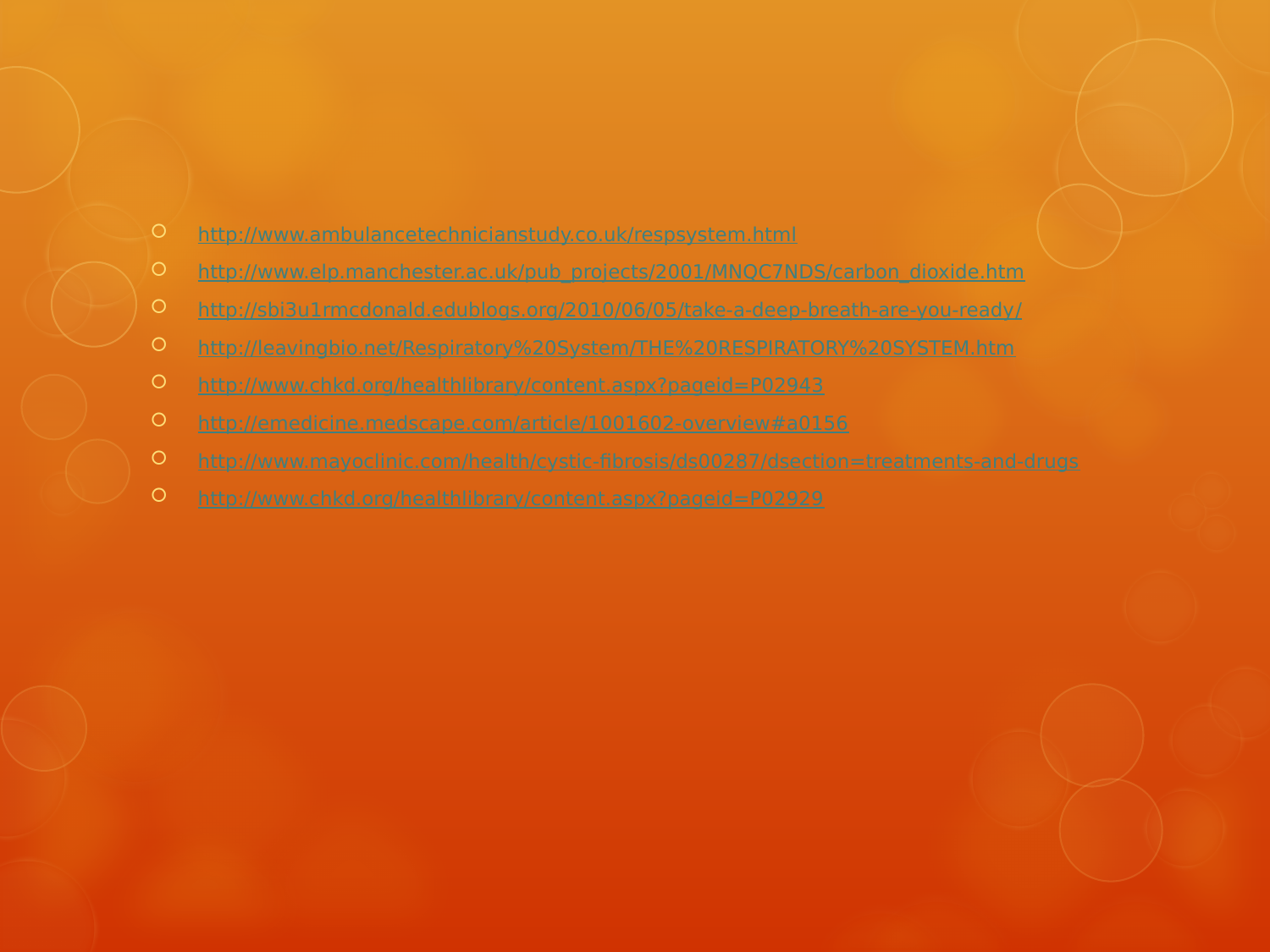

http://www.ambulancetechnicianstudy.co.uk/respsystem.html
http://www.elp.manchester.ac.uk/pub_projects/2001/MNQC7NDS/carbon_dioxide.htm
http://sbi3u1rmcdonald.edublogs.org/2010/06/05/take-a-deep-breath-are-you-ready/
http://leavingbio.net/Respiratory%20System/THE%20RESPIRATORY%20SYSTEM.htm
http://www.chkd.org/healthlibrary/content.aspx?pageid=P02943
http://emedicine.medscape.com/article/1001602-overview#a0156
http://www.mayoclinic.com/health/cystic-fibrosis/ds00287/dsection=treatments-and-drugs
http://www.chkd.org/healthlibrary/content.aspx?pageid=P02929
#